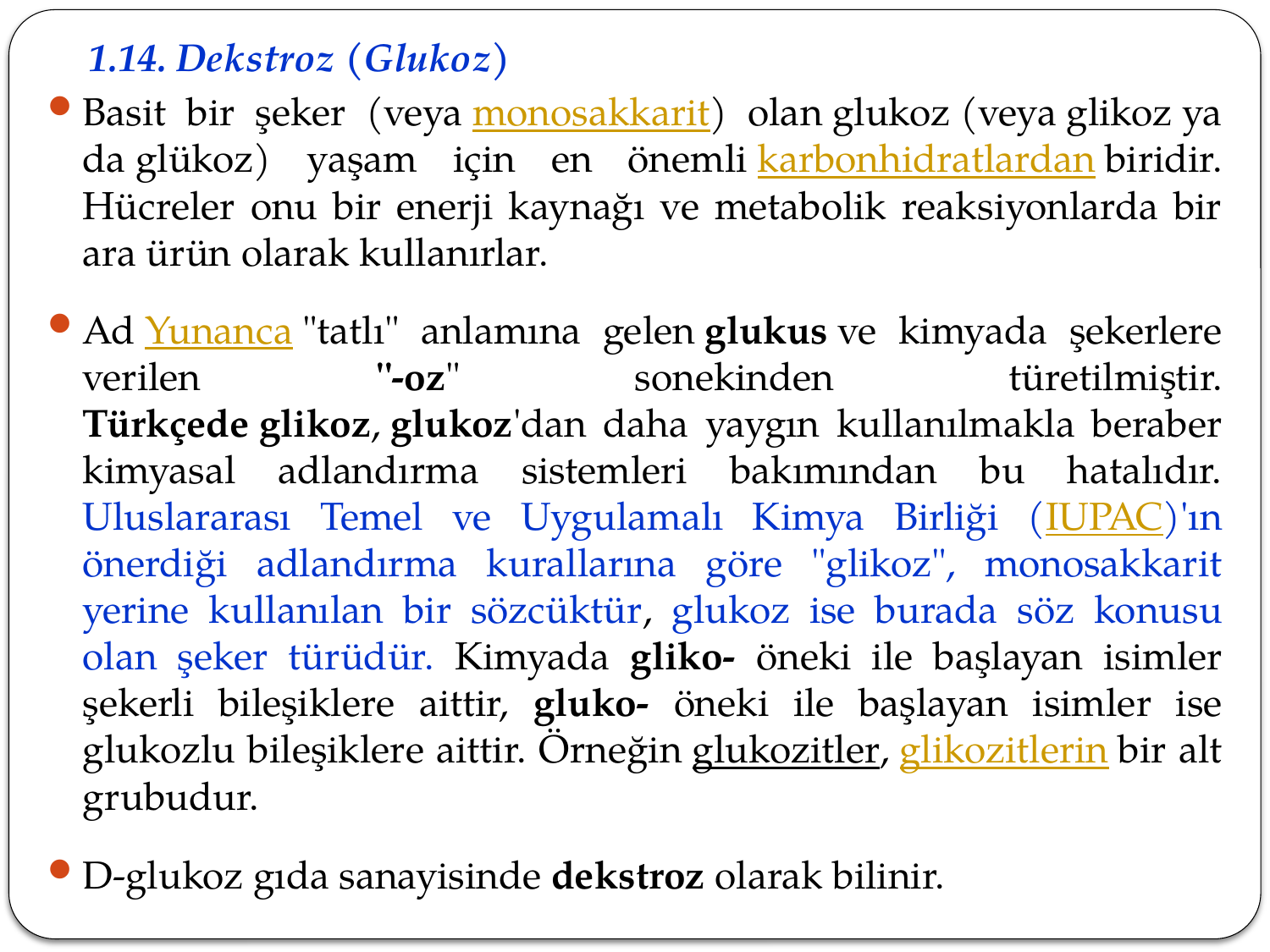

1.14. Dekstroz (Glukoz)
Basit bir şeker (veya monosakkarit) olan glukoz (veya glikoz ya da glükoz) yaşam için en önemli karbonhidratlardan biridir. Hücreler onu bir enerji kaynağı ve metabolik reaksiyonlarda bir ara ürün olarak kullanırlar.

Ad Yunanca "tatlı" anlamına gelen glukus ve kimyada şekerlere verilen "-oz" sonekinden türetilmiştir. Türkçede glikoz, glukoz'dan daha yaygın kullanılmakla beraber kimyasal adlandırma sistemleri bakımından bu hatalıdır. Uluslararası Temel ve Uygulamalı Kimya Birliği (IUPAC)'ın önerdiği adlandırma kurallarına göre "glikoz", monosakkarit yerine kullanılan bir sözcüktür, glukoz ise burada söz konusu olan şeker türüdür. Kimyada gliko- öneki ile başlayan isimler şekerli bileşiklere aittir, gluko- öneki ile başlayan isimler ise glukozlu bileşiklere aittir. Örneğin glukozitler, glikozitlerin bir alt grubudur.

D-glukoz gıda sanayisinde dekstroz olarak bilinir.